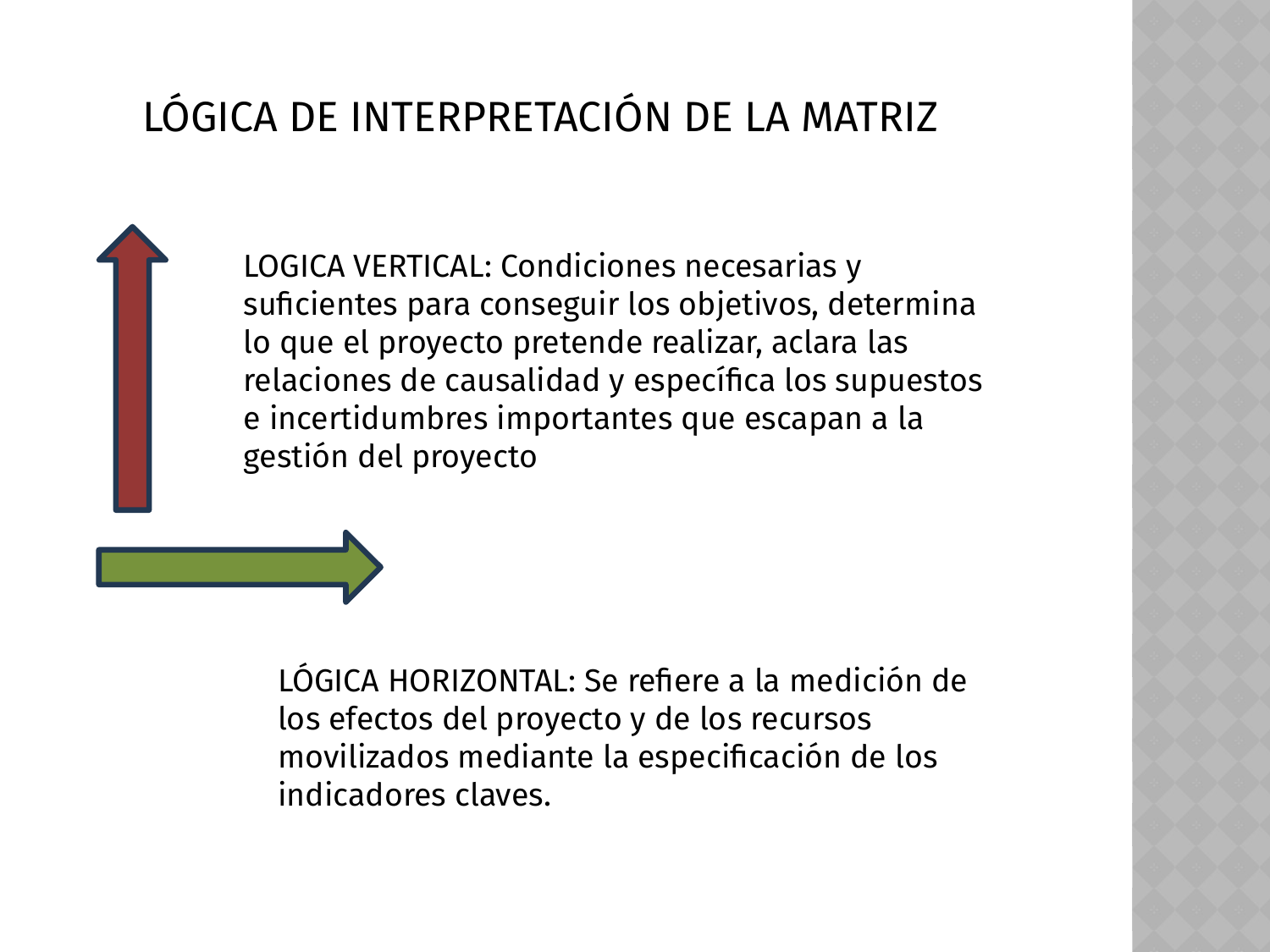

LÓGICA DE INTERPRETACIÓN DE LA MATRIZ

LOGICA VERTICAL: Condiciones necesarias y suficientes para conseguir los objetivos, determina lo que el proyecto pretende realizar, aclara las relaciones de causalidad y específica los supuestos e incertidumbres importantes que escapan a la gestión del proyecto

LÓGICA HORIZONTAL: Se refiere a la medición de los efectos del proyecto y de los recursos movilizados mediante la especificación de los indicadores claves.